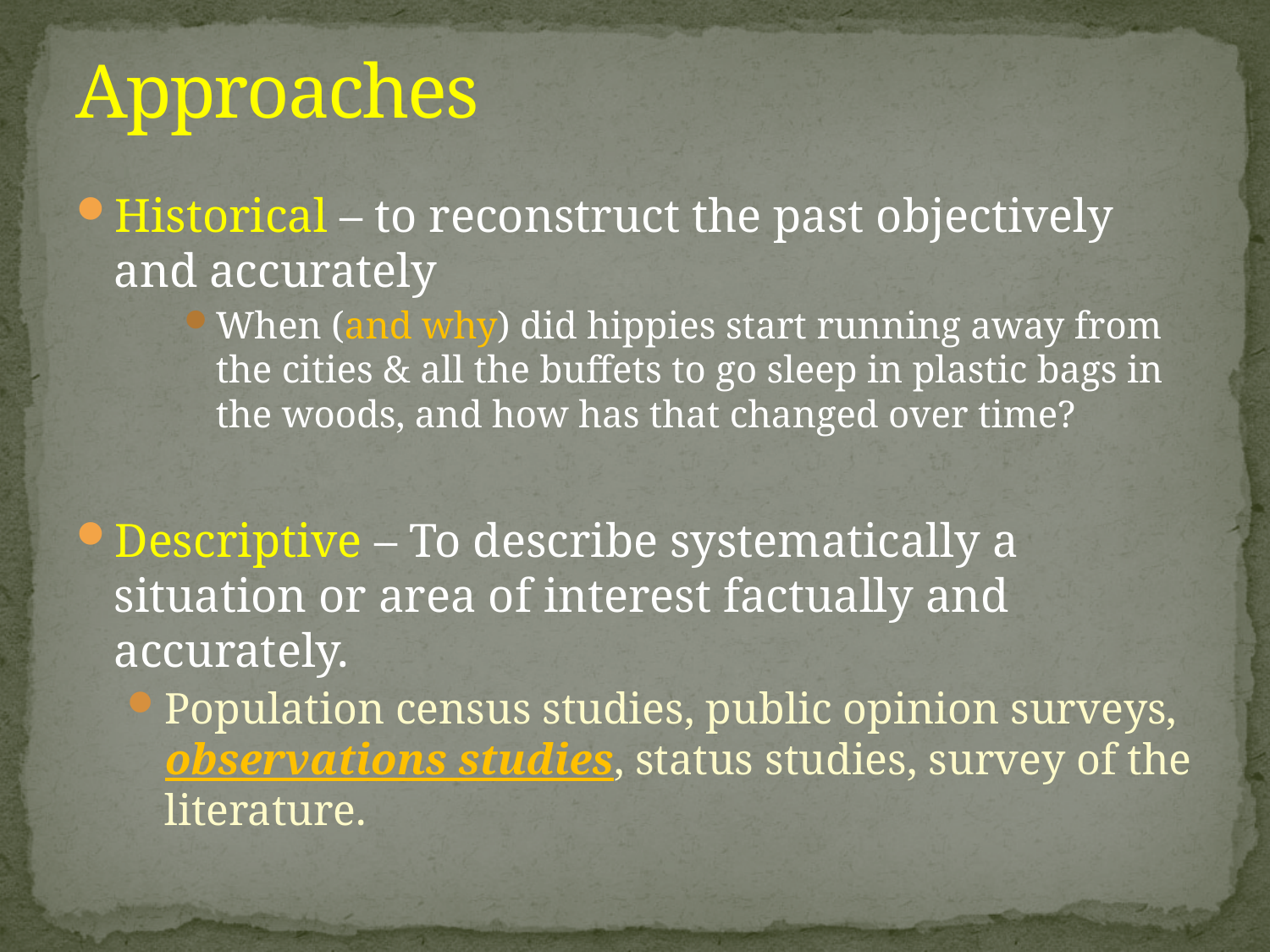

# Approaches
Historical – to reconstruct the past objectively and accurately
When (and why) did hippies start running away from the cities & all the buffets to go sleep in plastic bags in the woods, and how has that changed over time?

Descriptive – To describe systematically a situation or area of interest factually and accurately.
Population census studies, public opinion surveys, observations studies, status studies, survey of the literature.